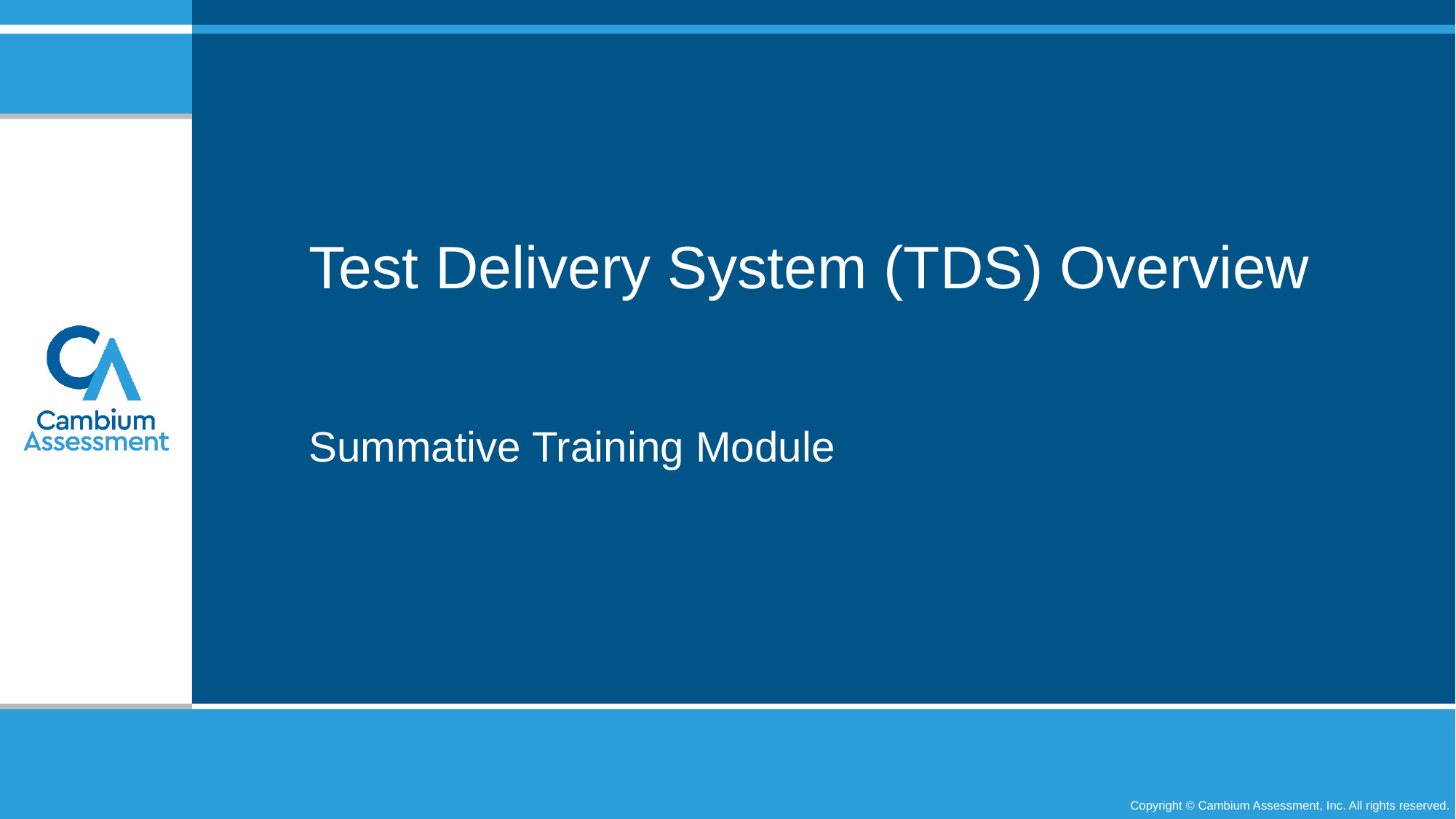

# Test Delivery System (TDS) Overview
Summative Training Module
Copyright © Cambium Assessment, Inc. All rights reserved.